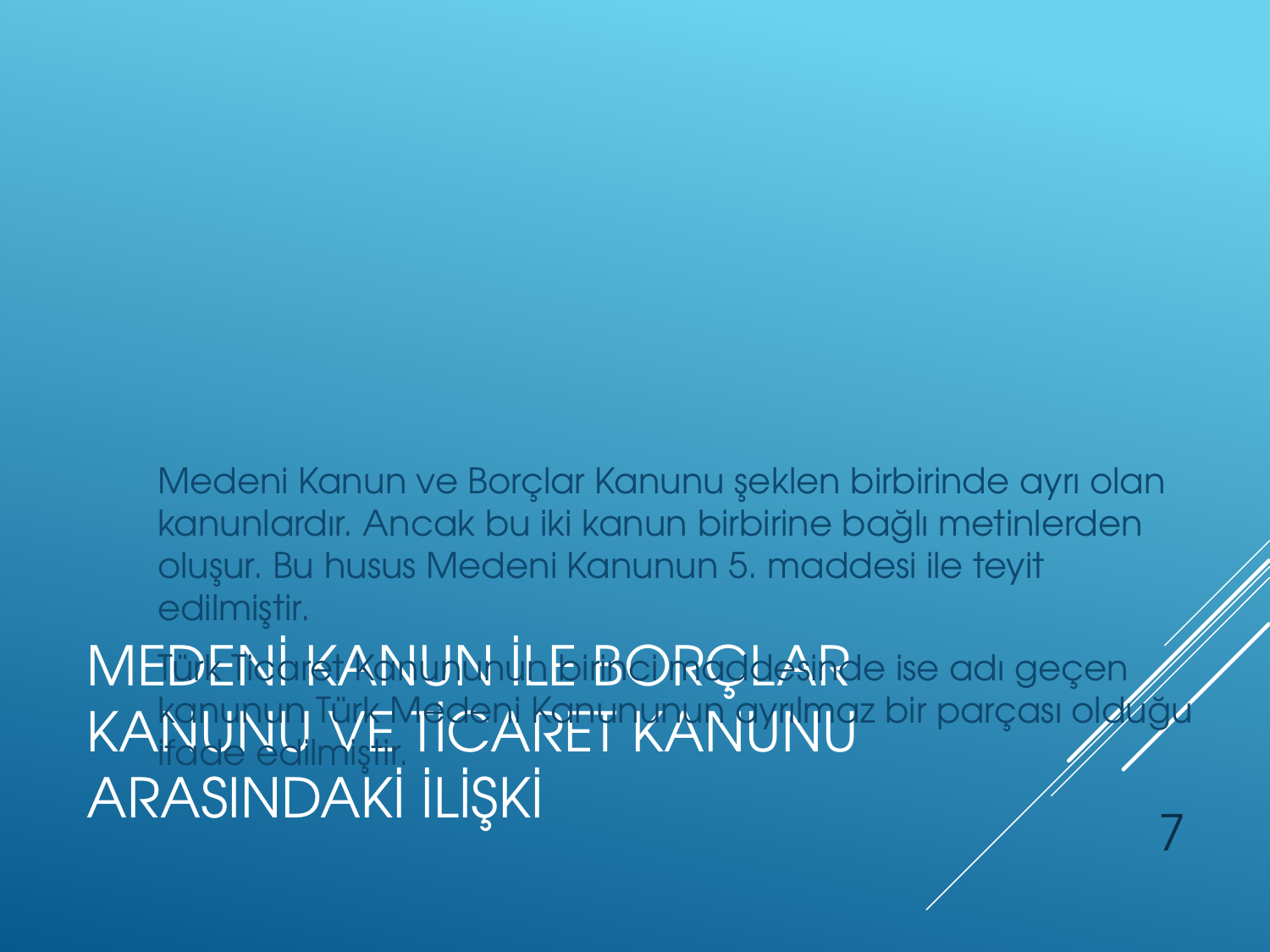

Medeni Kanun ve Borçlar Kanunu şeklen birbirinde ayrı olan kanunlardır. Ancak bu iki kanun birbirine bağlı metinlerden oluşur. Bu husus Medeni Kanunun 5. maddesi ile teyit edilmiştir.
Türk Ticaret Kanununun birinci maddesinde ise adı geçen kanunun Türk Medeni Kanununun ayrılmaz bir parçası olduğu ifade edilmiştir.
# MEDENİ KANUN İLE BORÇLAR KANUNU VE TİCARET KANUNU ARASINDAKİ İLİŞKİ
7